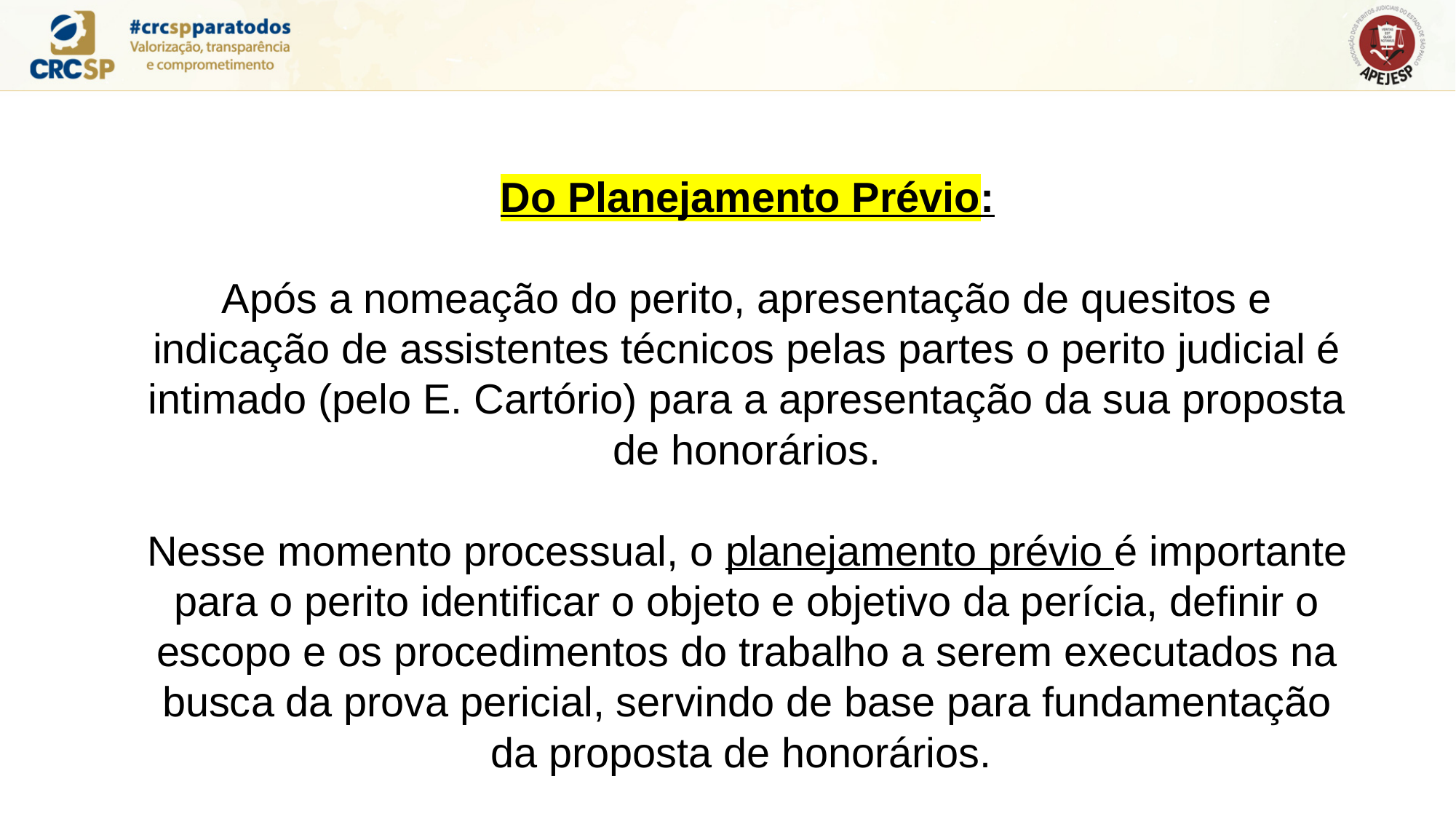

Do Planejamento Prévio:

Após a nomeação do perito, apresentação de quesitos e indicação de assistentes técnicos pelas partes o perito judicial é intimado (pelo E. Cartório) para a apresentação da sua proposta de honorários.

Nesse momento processual, o planejamento prévio é importante para o perito identiﬁcar o objeto e objetivo da perícia, deﬁnir o escopo e os procedimentos do trabalho a serem executados na busca da prova pericial, servindo de base para fundamentação da proposta de honorários.